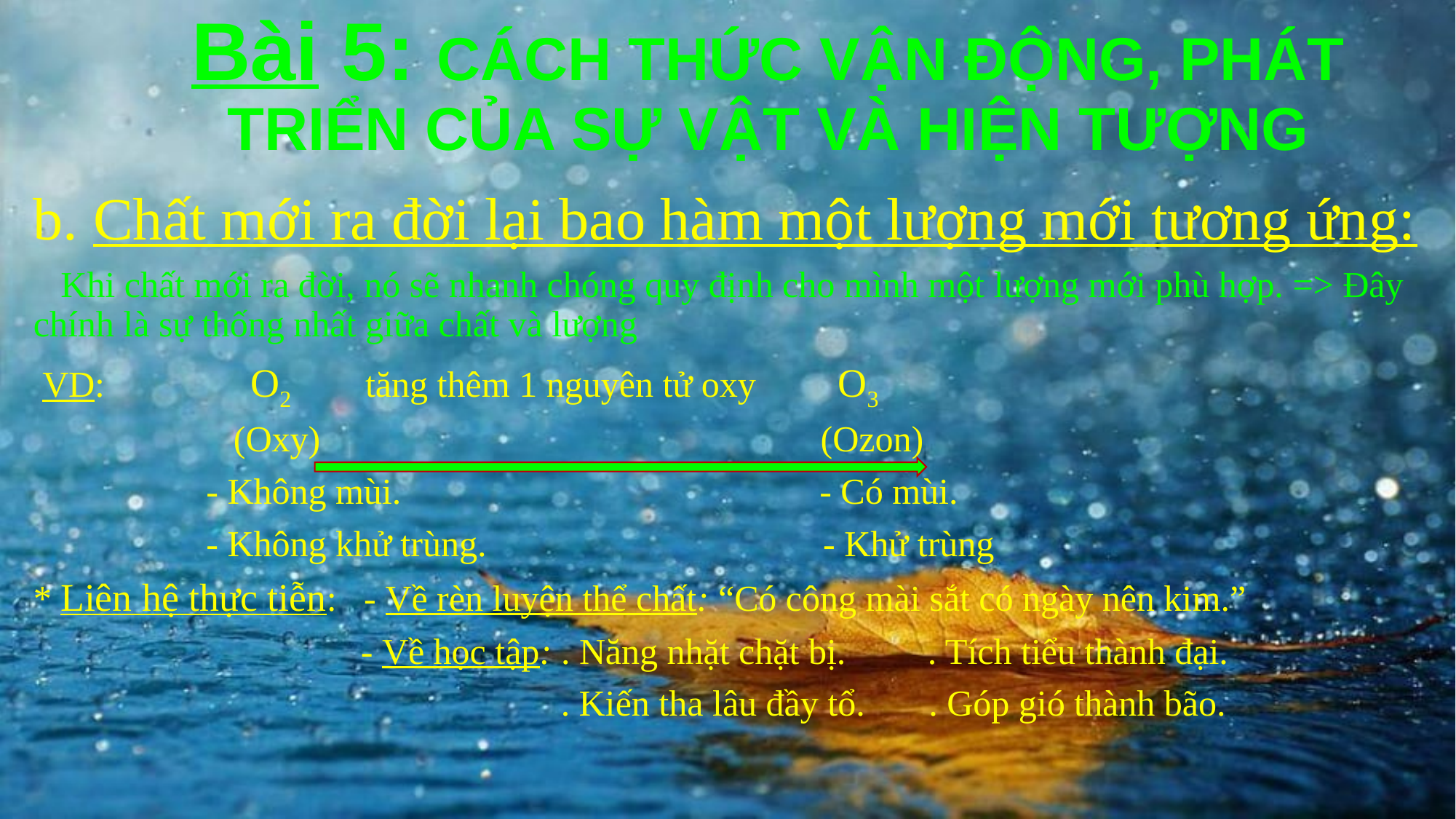

Bài 5: CÁCH THỨC VẬN ĐỘNG, PHÁT TRIỂN CỦA SỰ VẬT VÀ HIỆN TƯỢNG
b. Chất mới ra đời lại bao hàm một lượng mới tương ứng:
   Khi chất mới ra đời, nó sẽ nhanh chóng quy định cho mình một lượng mới phù hợp. => Đây chính là sự thống nhất giữa chất và lượng
 VD:                O2              tăng thêm 1 nguyên tử oxy         O3
                      (Oxy)                                                       (Ozon)
                   - Không mùi.                                              - Có mùi.
                   - Không khử trùng.                                     - Khử trùng
* Liên hệ thực tiễn:   - Về rèn luyện thể chất: “Có công mài sắt có ngày nên kim.”
                                    - Về học tập: . Năng nhặt chặt bị.         . Tích tiểu thành đại.
                                                          . Kiến tha lâu đầy tổ.       . Góp gió thành bão.